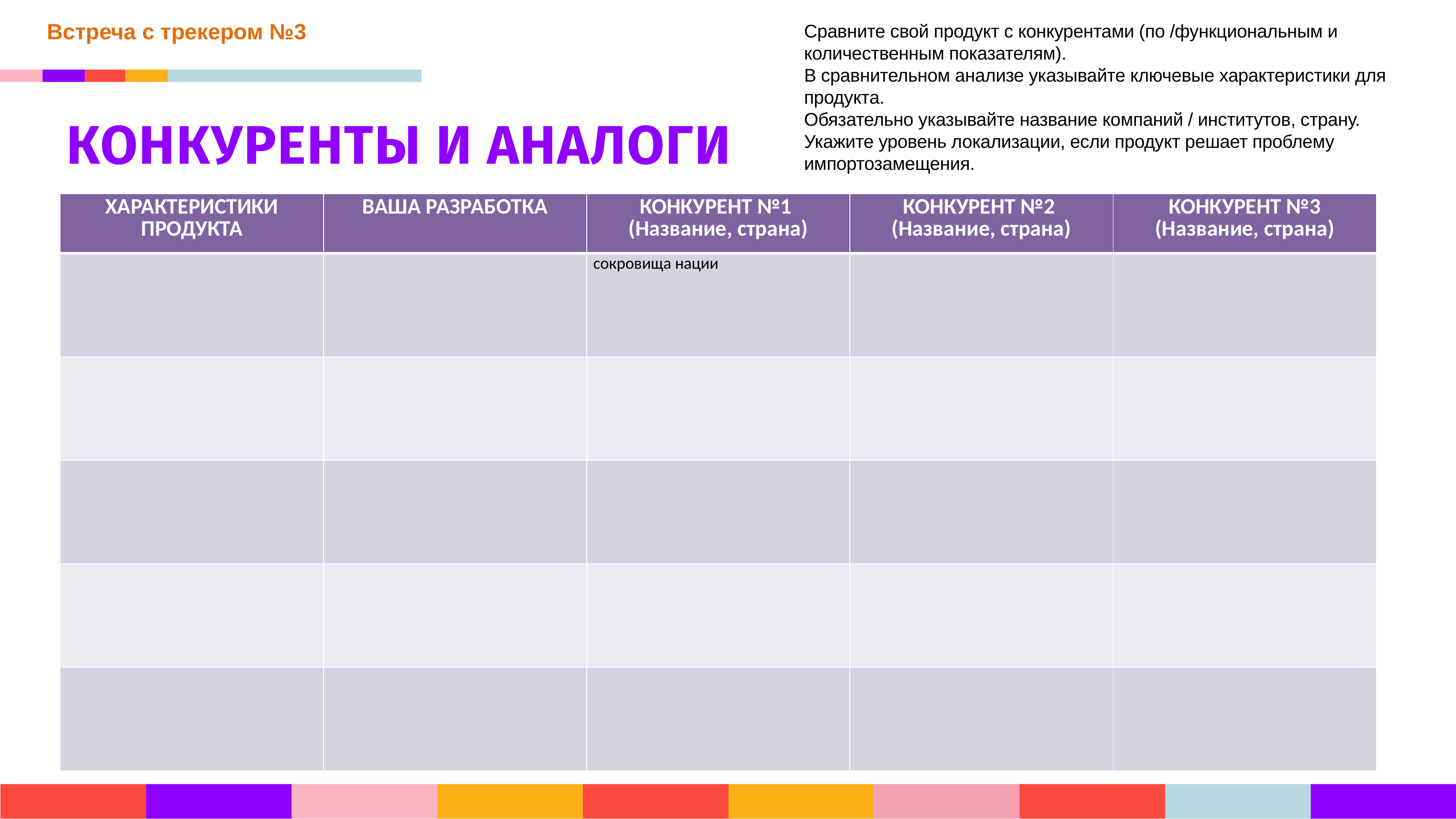

Встреча с трекером №3
Сравните свой продукт с конкурентами (по /функциональным и количественным показателям).
В сравнительном анализе указывайте ключевые характеристики для продукта.
Обязательно указывайте название компаний / институтов, страну.
Укажите уровень локализации, если продукт решает проблему импортозамещения.

КОНКУРЕНТЫ И АНАЛОГИ
| ХАРАКТЕРИСТИКИ ПРОДУКТА | ВАША РАЗРАБОТКА | КОНКУРЕНТ №1 (Название, страна) | КОНКУРЕНТ №2 (Название, страна) | КОНКУРЕНТ №3 (Название, страна) |
| --- | --- | --- | --- | --- |
|  |  | сокровища нации |  |  |
|  |  |  |  |  |
|  |  |  |  |  |
|  |  |  |  |  |
|  |  |  |  |  |